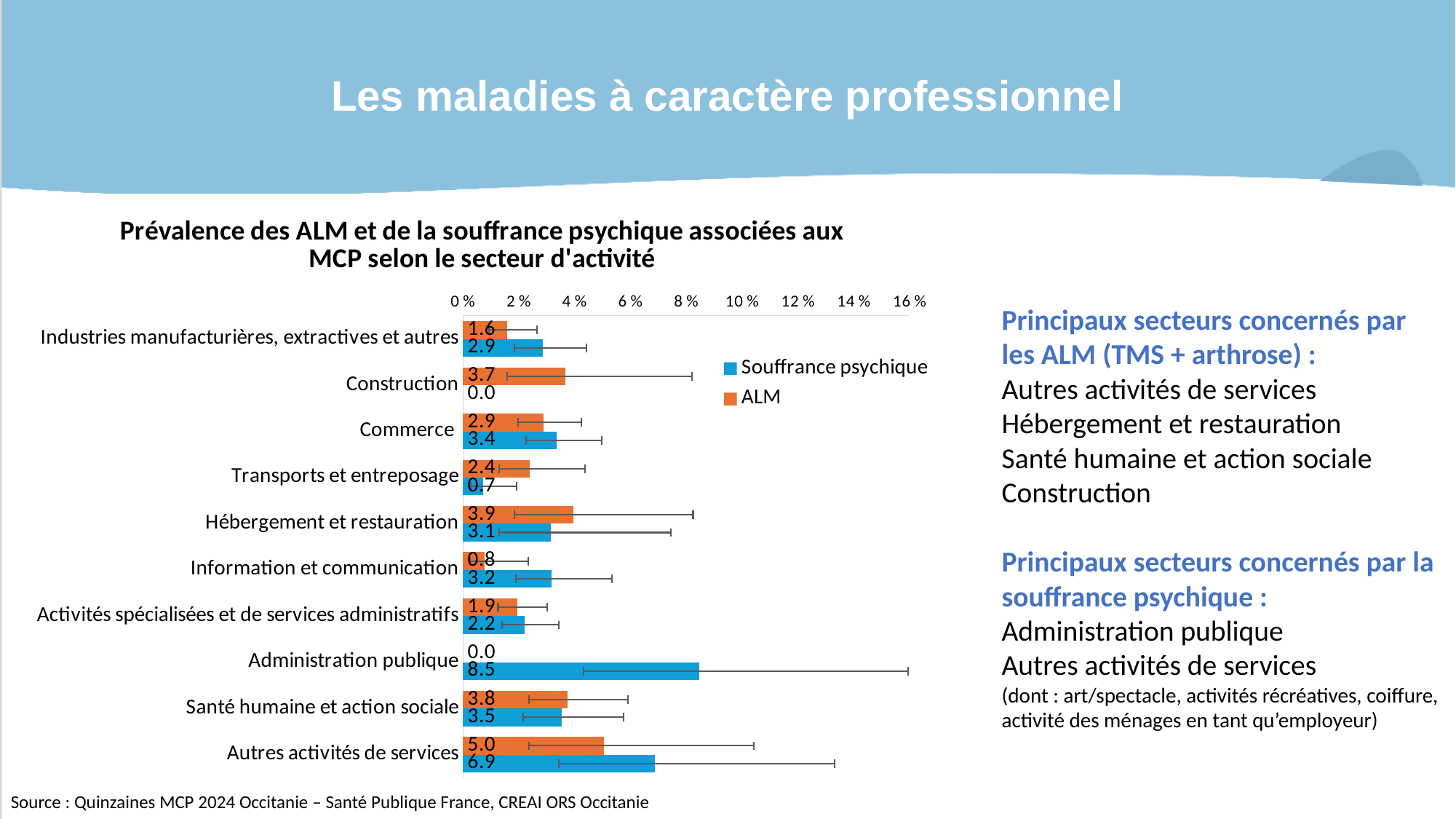

# Les maladies à caractère professionnel

### Chart: Prévalence des ALM et de la souffrance psychique associées aux MCP selon le secteur d'activité

| Category | ALM | Souffrance psychique |
|---|---|---|
| Industries manufacturières, extractives et autres | 1.58207 | 2.860158 |
| Construction | 3.652557 | 0.0 |
| Commerce  | 2.888745 | 3.357056 |
| Transports et entreposage | 2.37819 | 0.7146725 |
| Hébergement et restauration | 3.947063 | 3.141299 |
| Information et communication | 0.7599702 | 3.179038 |
| Activités spécialisées et de services administratifs | 1.947802 | 2.193241 |
| Administration publique | 0.0 | 8.467808 |
| Santé humaine et action sociale | 3.752628 | 3.537576 |
| Autres activités de services | 5.038179 | 6.864978 |
Principaux secteurs concernés par les ALM (TMS + arthrose) :
Autres activités de services
Hébergement et restauration
Santé humaine et action sociale
Construction

Principaux secteurs concernés par la souffrance psychique :
Adminis­tration publique
Autres activités de services
(dont : art/spectacle, activités récréatives, coiffure,  activité des ménages en tant qu’employeur)
Source : Quinzaines MCP 2024 Occitanie – Santé Publique France, CREAI ORS Occitanie